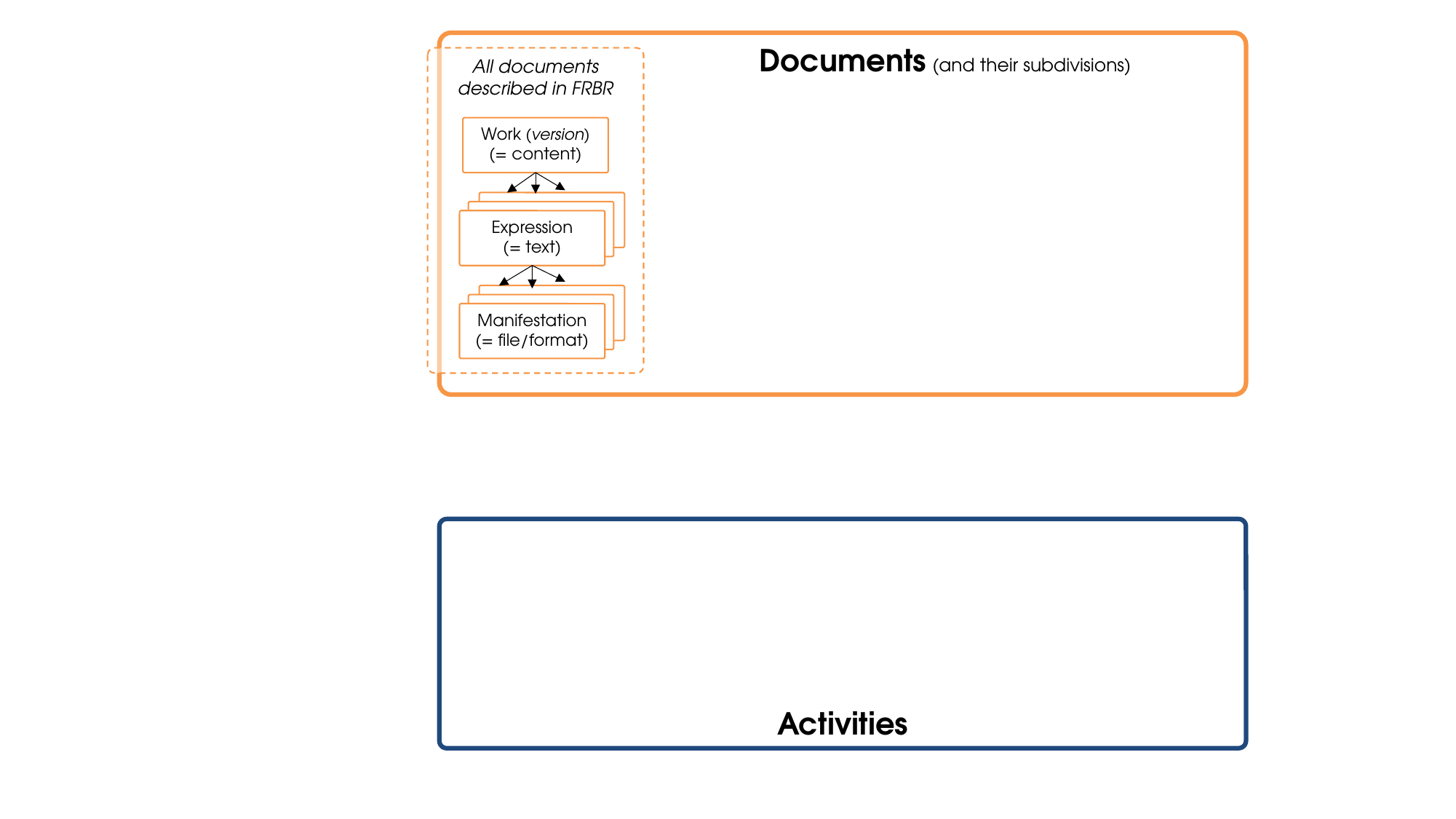

Documents
All documents described in FRBR
(and their subdivisions)
Work (version)
(= content)
Expression
(= text)
Expression
(= text)
Expression
(= text)
Expression
(= text)
Expression
(= text)
Manifestation
(= file/format)
Activities